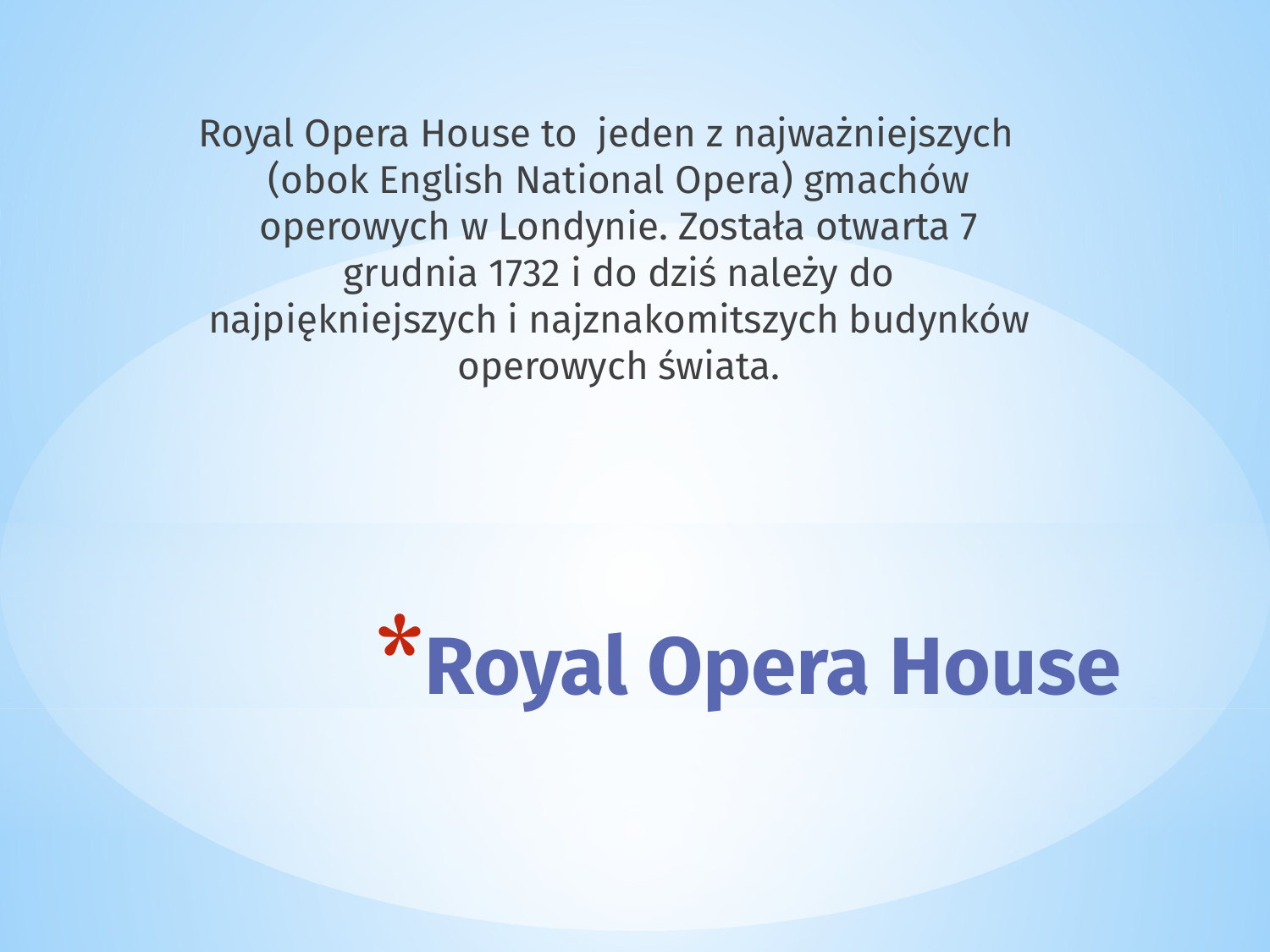

Royal Opera House to  jeden z najważniejszych (obok English National Opera) gmachów operowych w Londynie. Została otwarta 7 grudnia 1732 i do dziś należy do najpiękniejszych i najznakomitszych budynków operowych świata.
# Royal Opera House